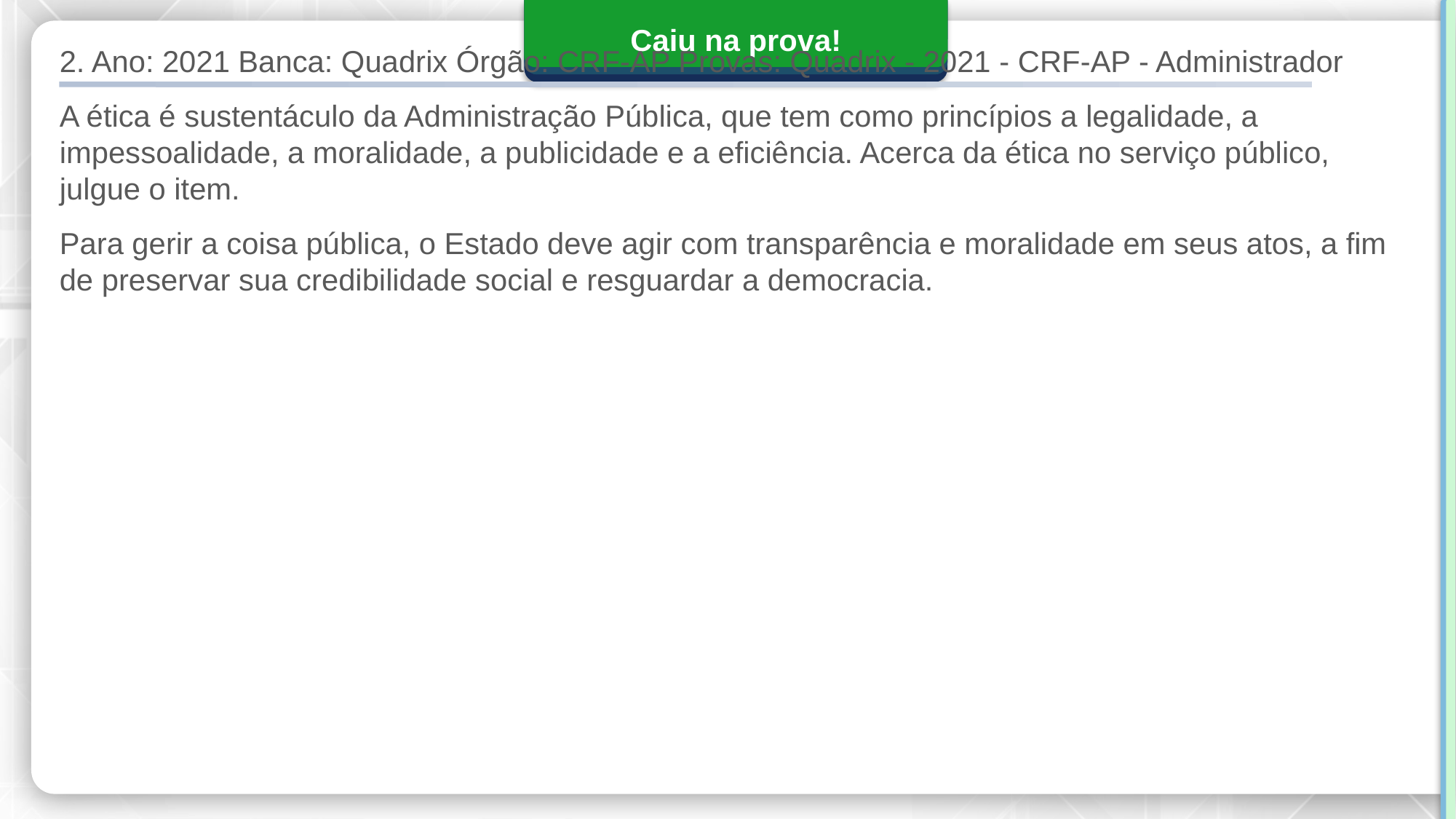

2. Ano: 2021 Banca: Quadrix Órgão: CRF-AP Provas: Quadrix - 2021 - CRF-AP - Administrador
A ética é sustentáculo da Administração Pública, que tem como princípios a legalidade, a impessoalidade, a moralidade, a publicidade e a eficiência. Acerca da ética no serviço público, julgue o item.
Para gerir a coisa pública, o Estado deve agir com transparência e moralidade em seus atos, a fim de preservar sua credibilidade social e resguardar a democracia.